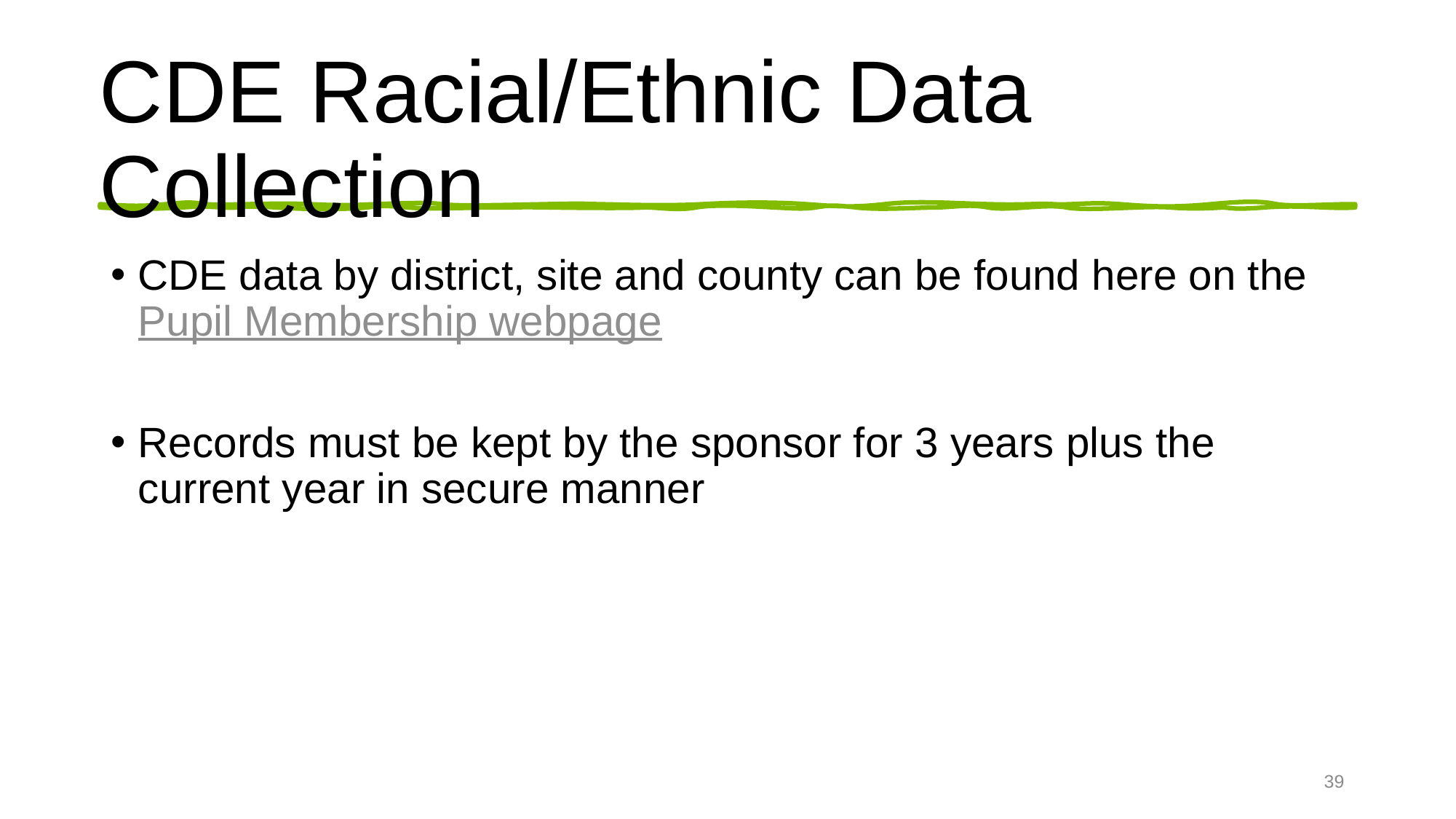

# CDE Racial/Ethnic Data Collection
CDE data by district, site and county can be found here on the Pupil Membership webpage

Records must be kept by the sponsor for 3 years plus the current year in secure manner
39